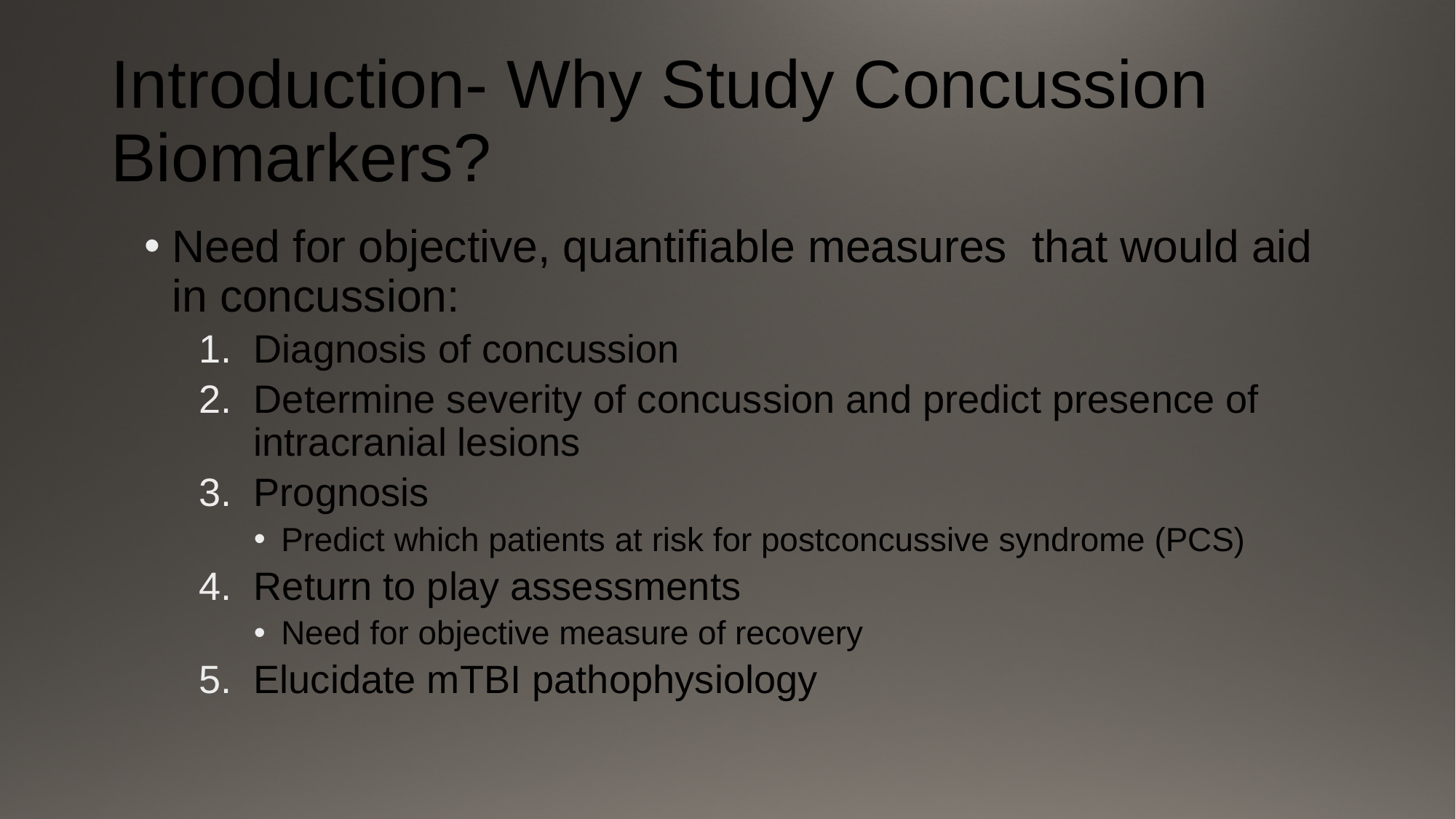

# Introduction- Why Study Concussion Biomarkers?
Need for objective, quantifiable measures  that would aid in concussion:
Diagnosis of concussion
Determine severity of concussion and predict presence of intracranial lesions
Prognosis
Predict which patients at risk for postconcussive syndrome (PCS)
Return to play assessments
Need for objective measure of recovery
Elucidate mTBI pathophysiology